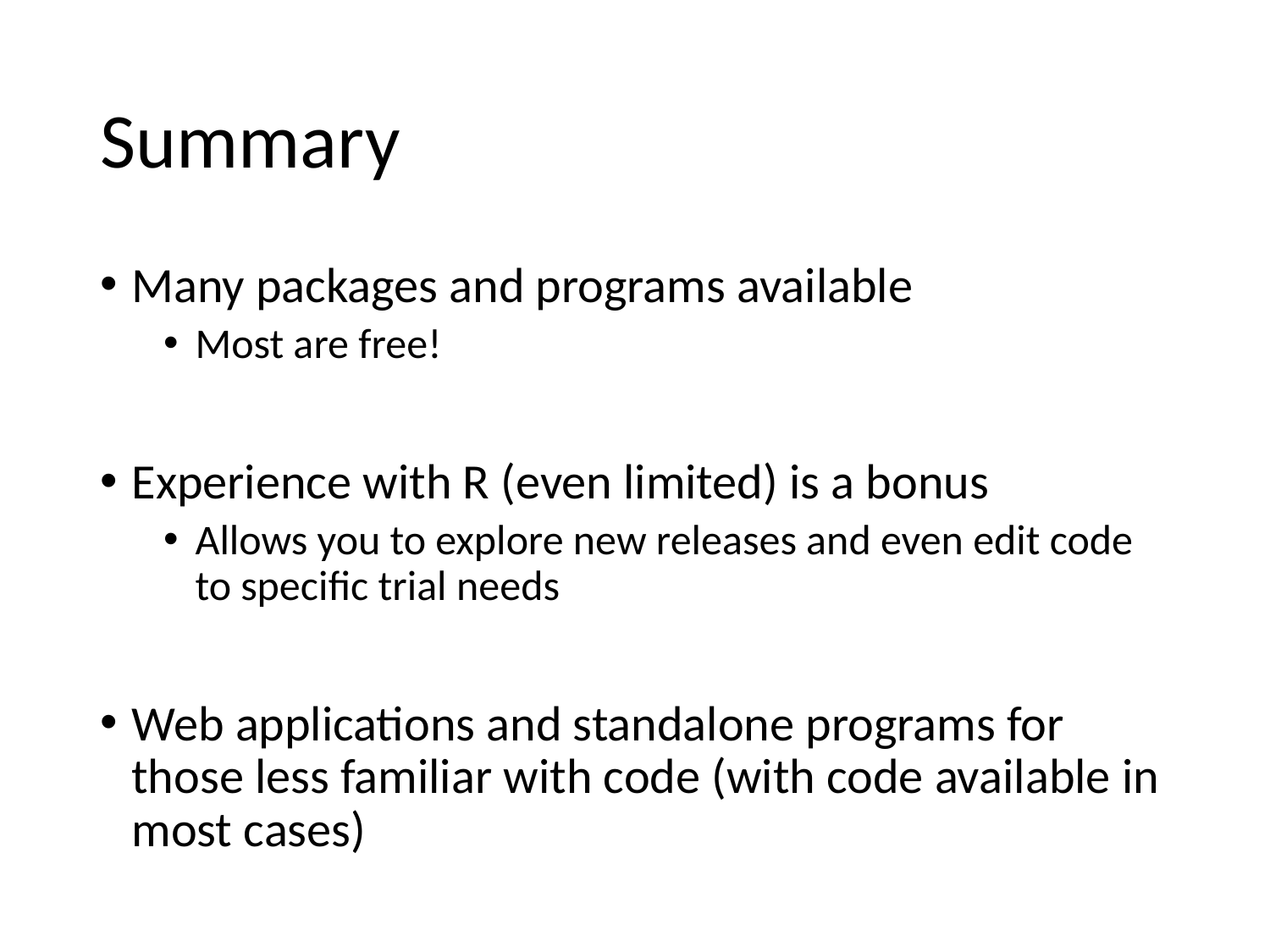

# Summary
Many packages and programs available
Most are free!

Experience with R (even limited) is a bonus
Allows you to explore new releases and even edit code to specific trial needs

Web applications and standalone programs for those less familiar with code (with code available in most cases)